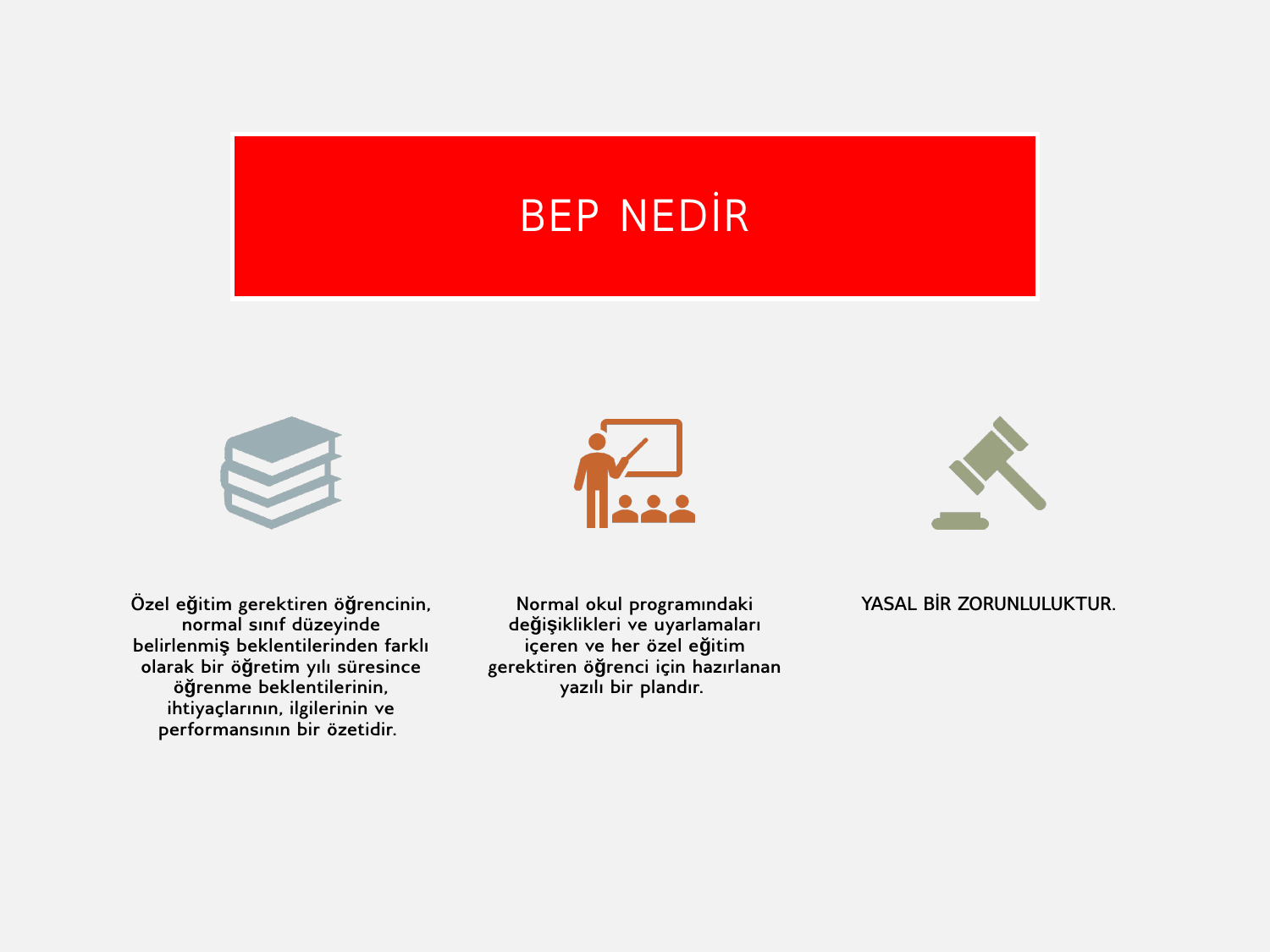

# Bep nedir
Özel eğitim gerektiren öğrencinin, normal sınıf düzeyinde belirlenmiş beklentilerinden farklı olarak bir öğretim yılı süresince öğrenme beklentilerinin, ihtiyaçlarının, ilgilerinin ve performansının bir özetidir.
Normal okul programındaki değişiklikleri ve uyarlamaları içeren ve her özel eğitim gerektiren öğrenci için hazırlanan yazılı bir plandır.
YASAL BİR ZORUNLULUKTUR.